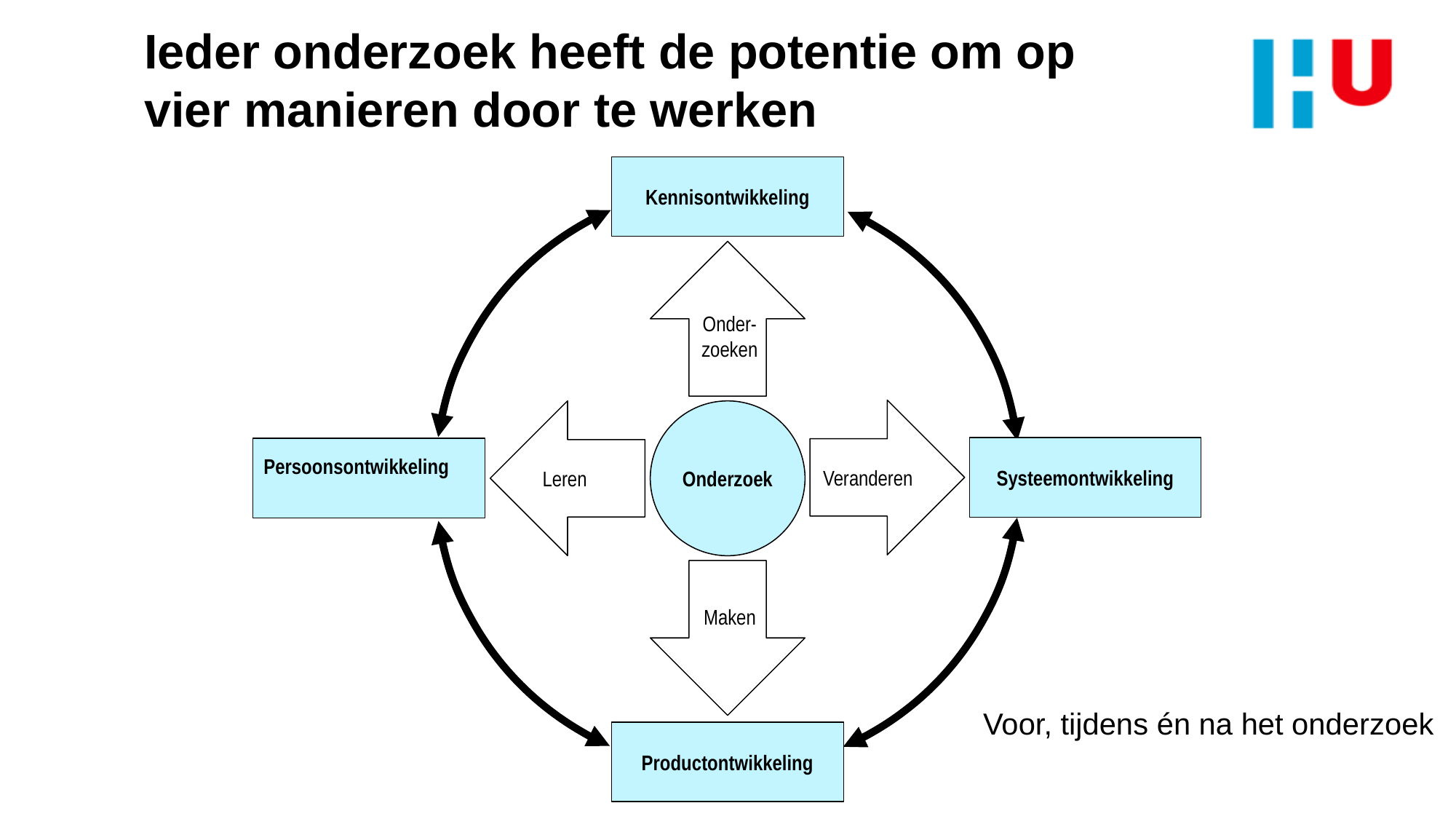

# Ieder onderzoek heeft de potentie om op vier manieren door te werken
Kennisontwikkeling
Onder-zoeken
Onderzoek

Veranderen
Systeemontwikkeling
Leren
Persoonsontwikkeling
Maken
Productontwikkeling
Voor, tijdens én na het onderzoek